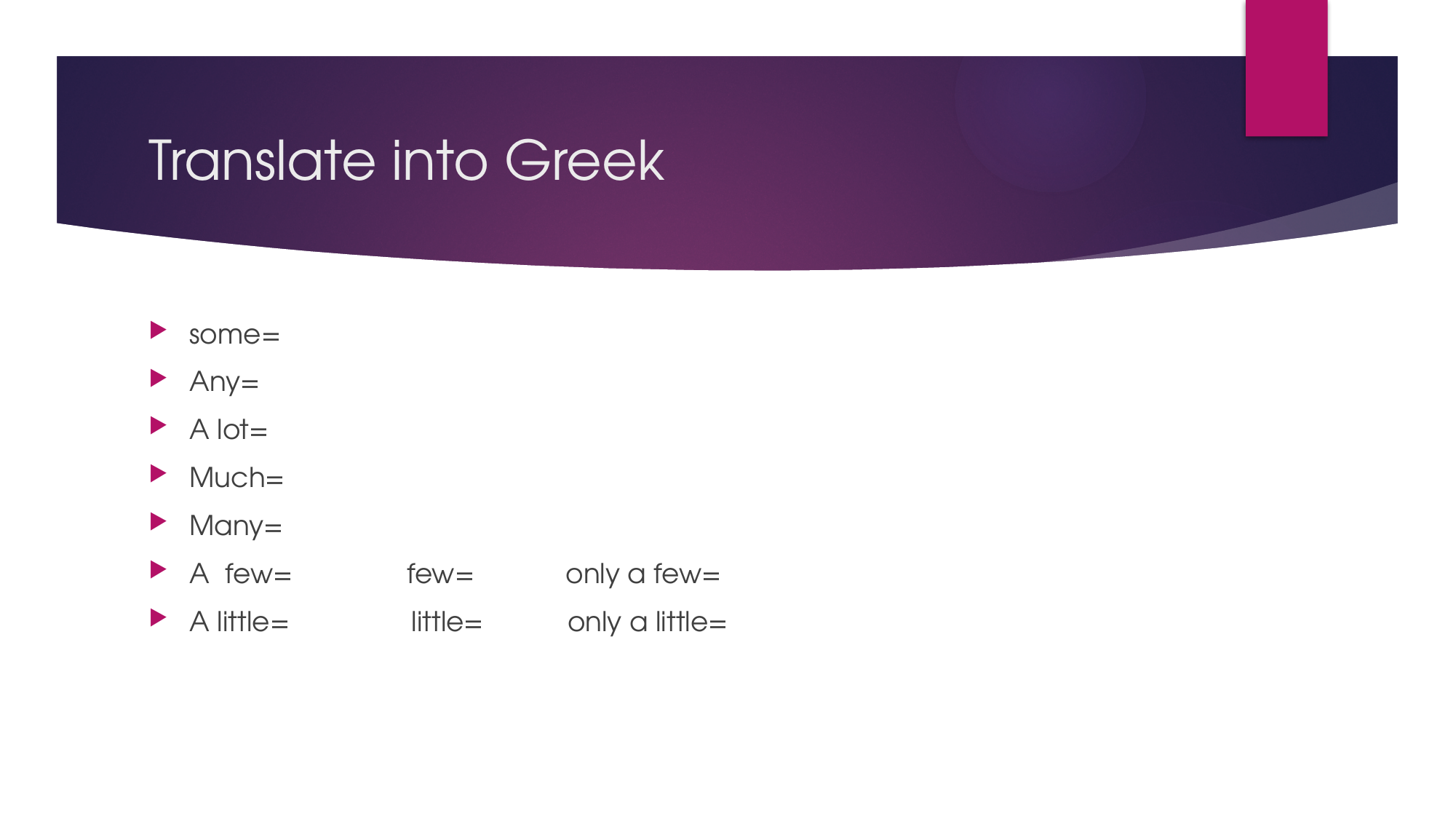

# Translate into Greek
some=
Any=
A lot=
Much=
Many=
A  few=               few=            only a few=
A little=                little=           only a little=